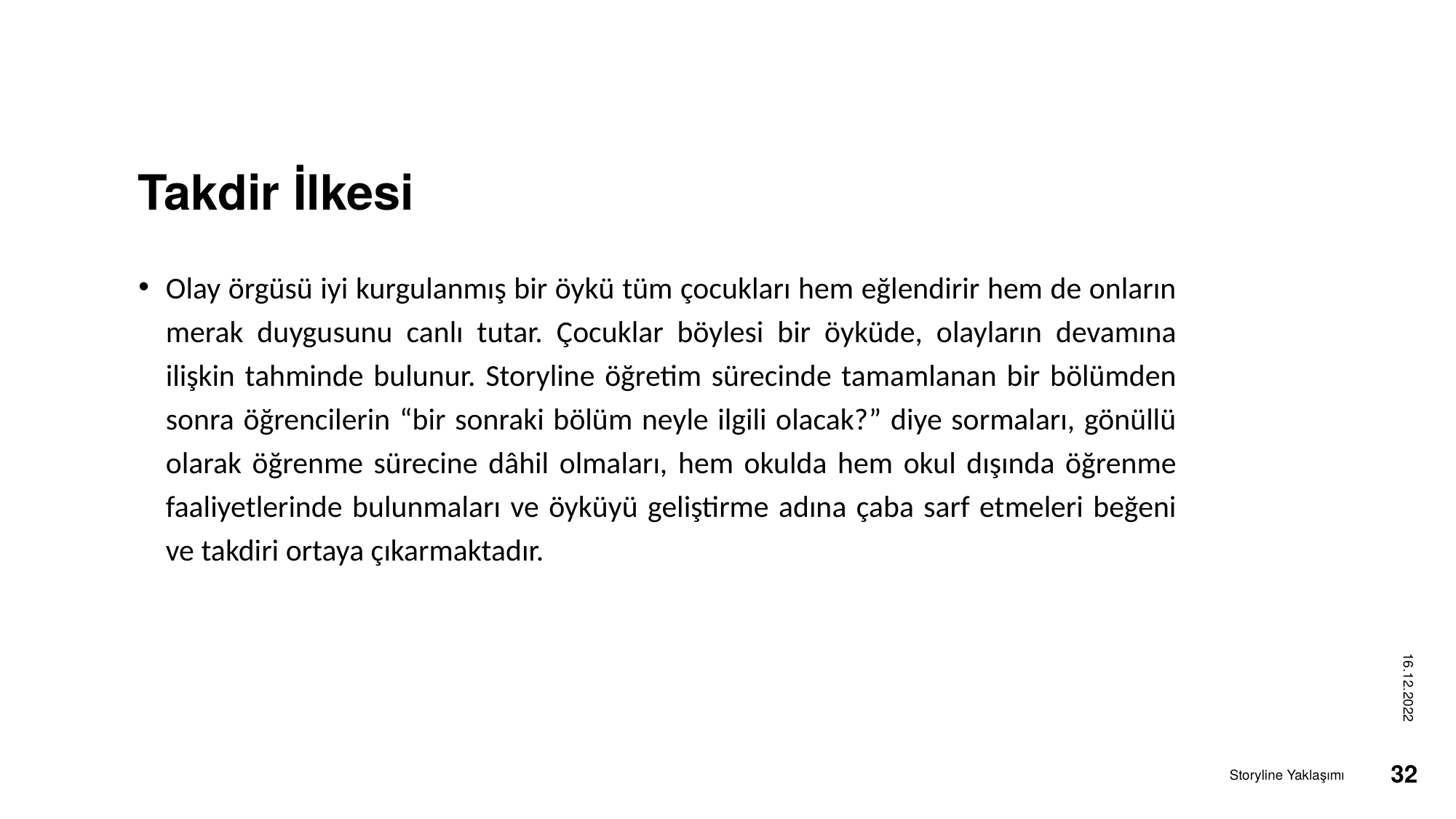

# Takdir İlkesi
Olay örgüsü iyi kurgulanmış bir öykü tüm çocukları hem eğlendirir hem de onların merak duygusunu canlı tutar. Çocuklar böylesi bir öyküde, olayların devamına ilişkin tahminde bulunur. Storyline öğretim sürecinde tamamlanan bir bölümden sonra öğrencilerin “bir sonraki bölüm neyle ilgili olacak?” diye sormaları, gönüllü olarak öğrenme sürecine dâhil olmaları, hem okulda hem okul dışında öğrenme faaliyetlerinde bulunmaları ve öyküyü geliştirme adına çaba sarf etmeleri beğeni ve takdiri ortaya çıkarmaktadır.
16.12.2022
Storyline Yaklaşımı
32